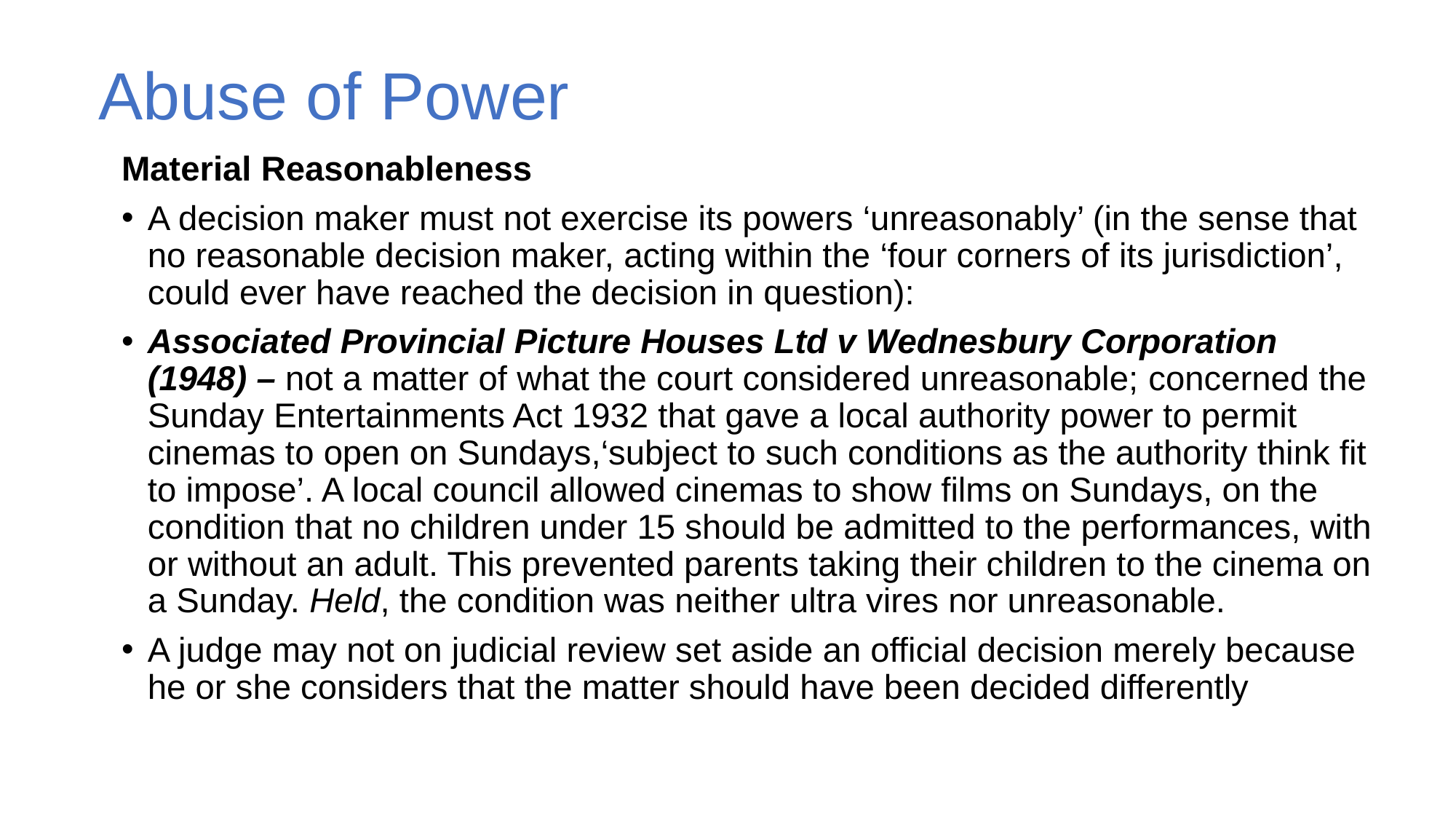

# Abuse of Power
Material Reasonableness
A decision maker must not exercise its powers ‘unreasonably’ (in the sense that no reasonable decision maker, acting within the ‘four corners of its jurisdiction’, could ever have reached the decision in question):
Associated Provincial Picture Houses Ltd v Wednesbury Corporation (1948) – not a matter of what the court considered unreasonable; concerned the Sunday Entertainments Act 1932 that gave a local authority power to permit cinemas to open on Sundays,‘subject to such conditions as the authority think fit to impose’. A local council allowed cinemas to show films on Sundays, on the condition that no children under 15 should be admitted to the performances, with or without an adult. This prevented parents taking their children to the cinema on a Sunday. Held, the condition was neither ultra vires nor unreasonable.
A judge may not on judicial review set aside an official decision merely because he or she considers that the matter should have been decided differently